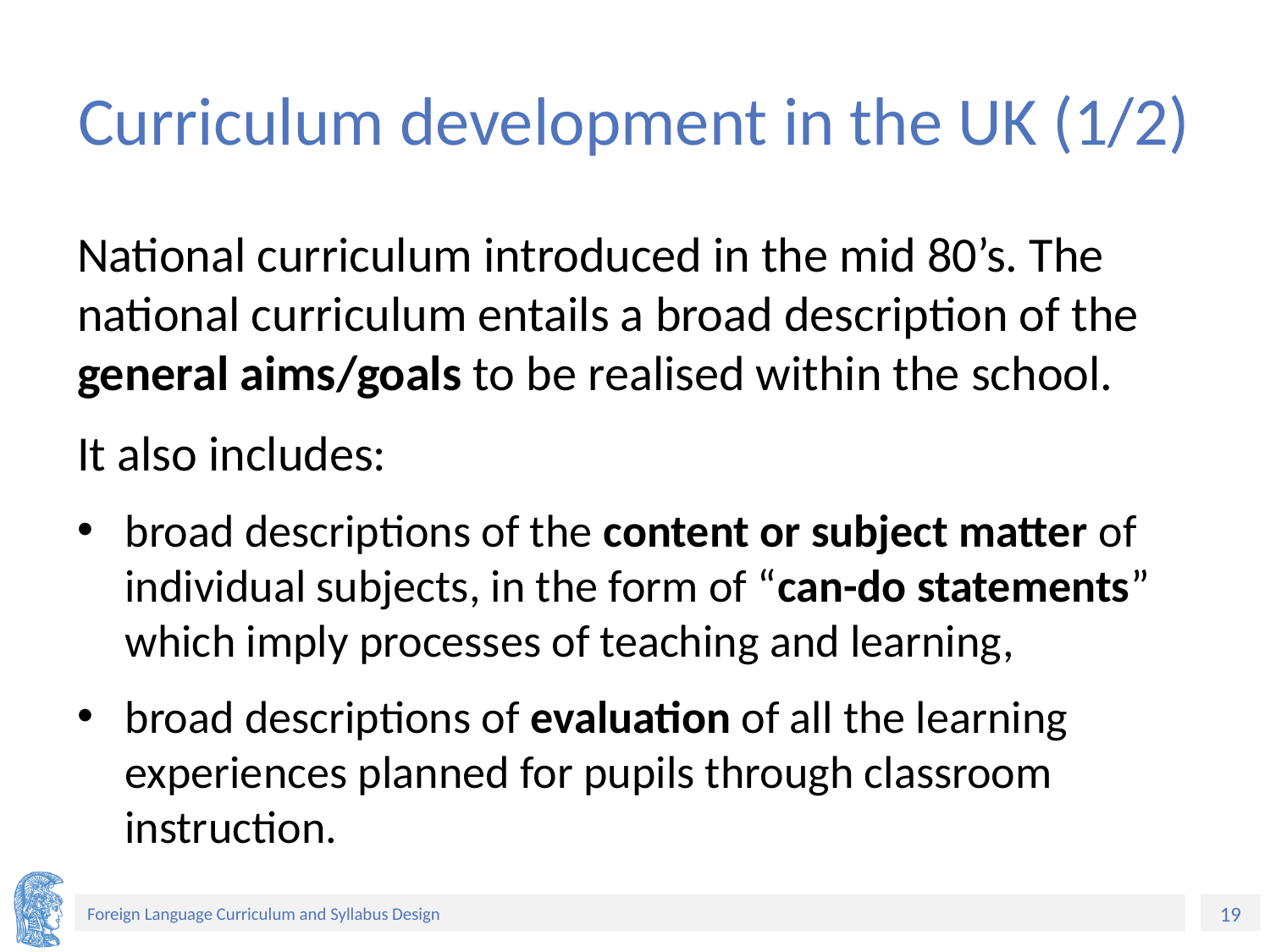

# Curriculum development in the UK (1/2)
National curriculum introduced in the mid 80’s. The national curriculum entails a broad description of the general aims/goals to be realised within the school.
It also includes:
broad descriptions of the content or subject matter of individual subjects, in the form of “can-do statements” which imply processes of teaching and learning,
broad descriptions of evaluation of all the learning experiences planned for pupils through classroom instruction.